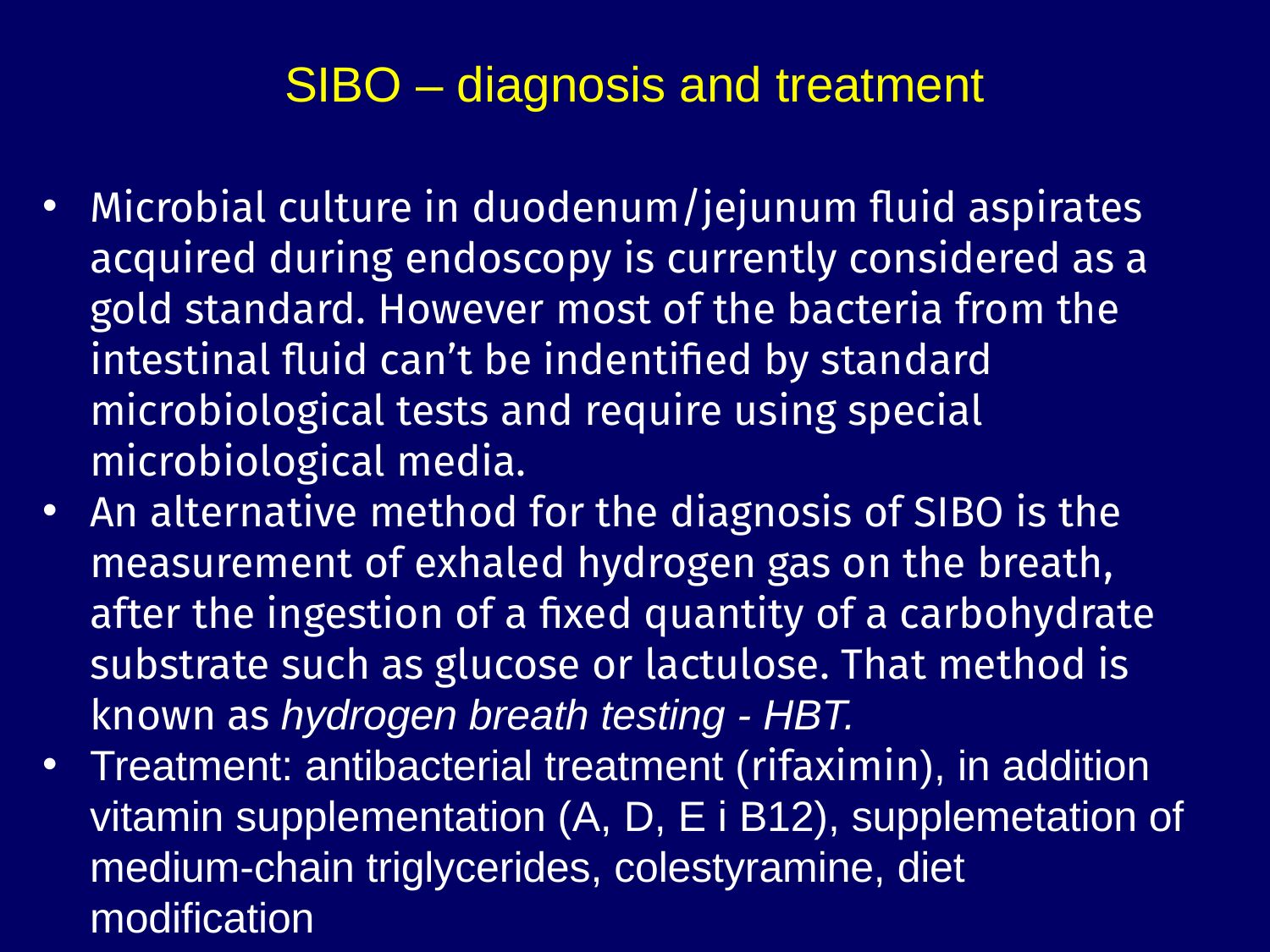

# SIBO – diagnosis and treatment
Microbial culture in duodenum/jejunum fluid aspirates acquired during endoscopy is currently considered as a gold standard. However most of the bacteria from the intestinal fluid can’t be indentified by standard microbiological tests and require using special microbiological media.
An alternative method for the diagnosis of SIBO is the  measurement of exhaled hydrogen gas on the breath, after the ingestion of a fixed quantity of a carbohydrate substrate such as glucose or lactulose. That method is known as hydrogen breath testing - HBT.
Treatment: antibacterial treatment (rifaximin), in addition vitamin supplementation (A, D, E i B12), supplemetation of medium-chain triglycerides, colestyramine, diet modification